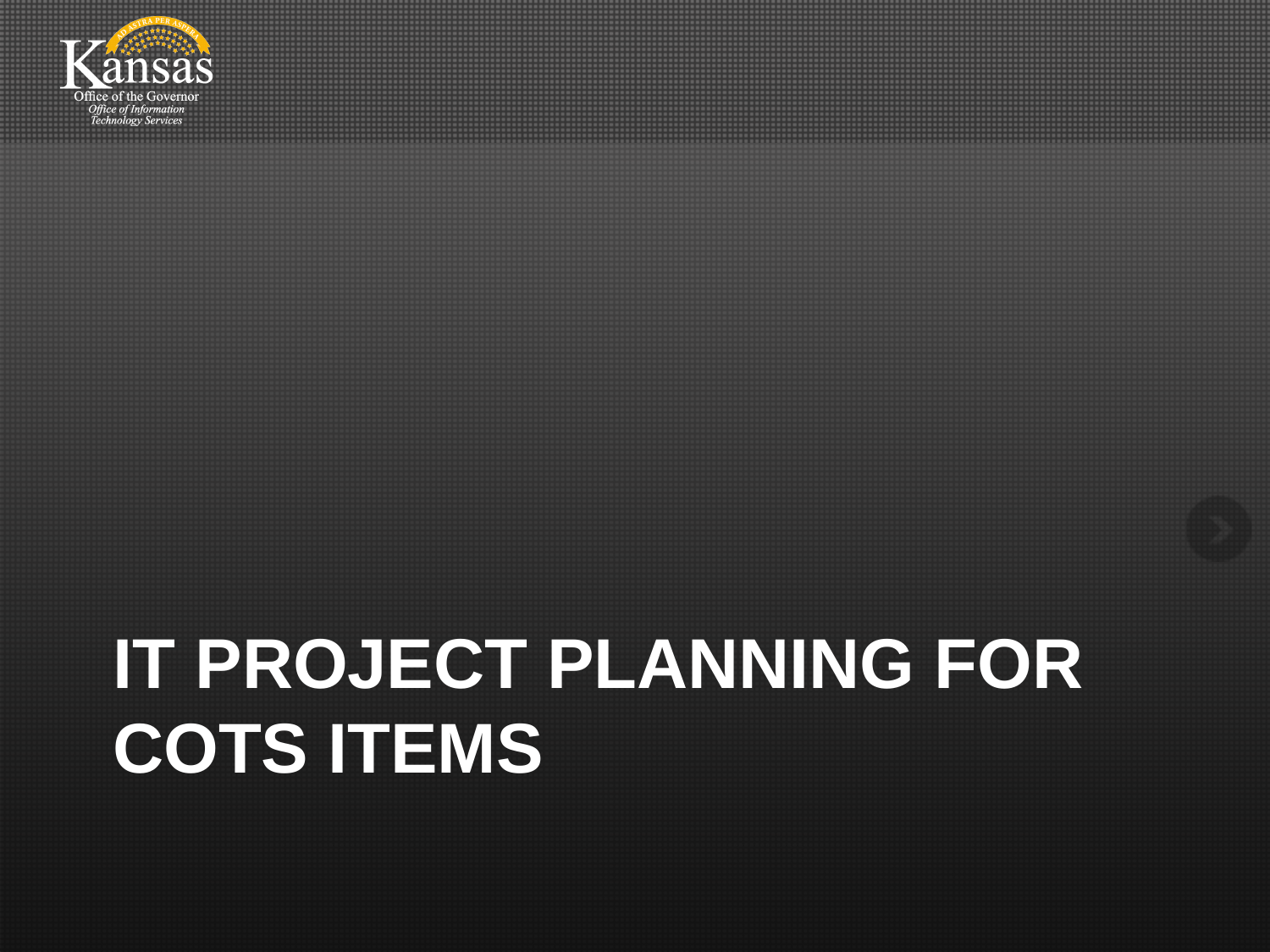

# IT Project Planning for COTS Items